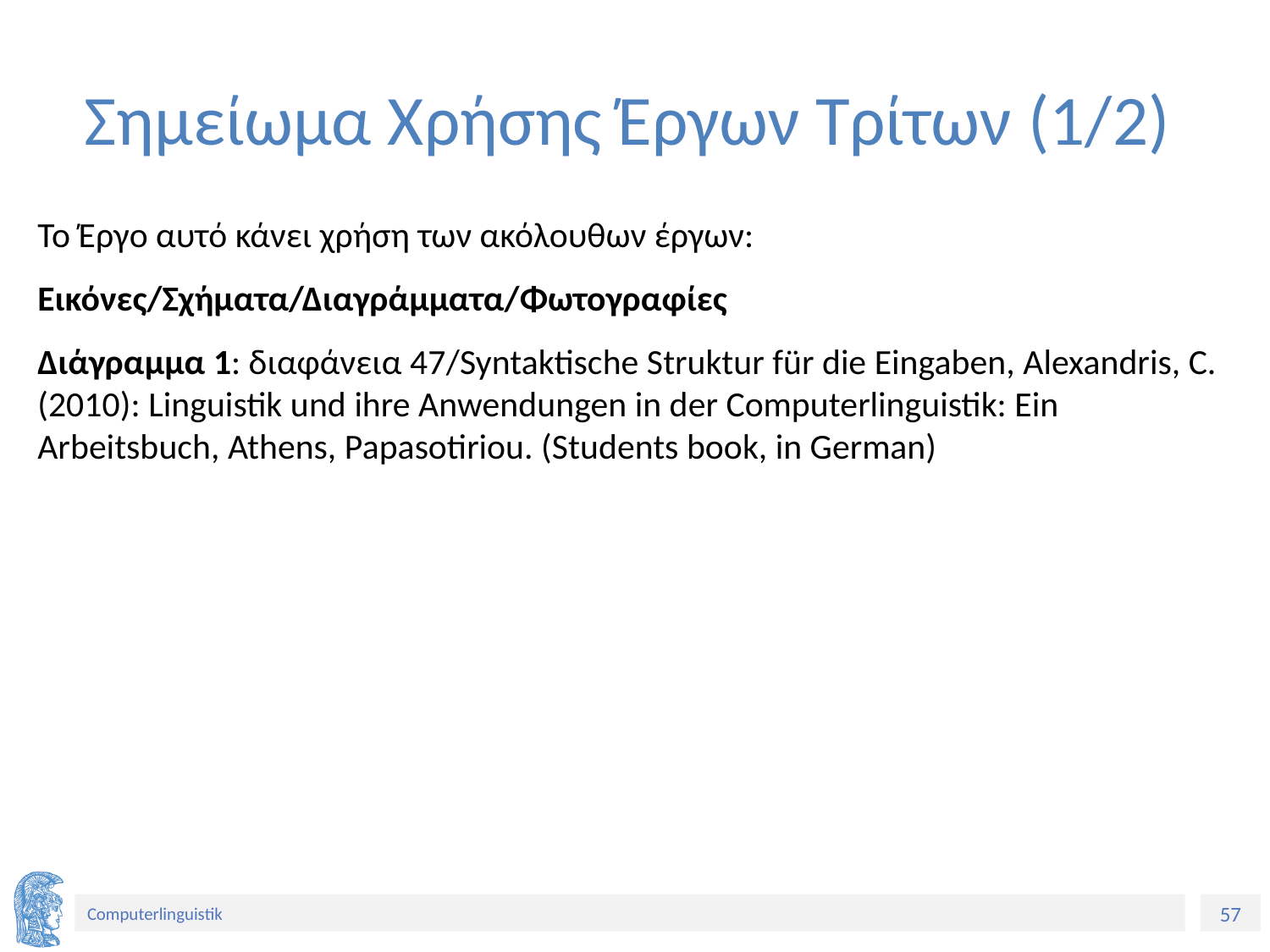

# Σημείωμα Χρήσης Έργων Τρίτων (1/2)
Το Έργο αυτό κάνει χρήση των ακόλουθων έργων:
Εικόνες/Σχήματα/Διαγράμματα/Φωτογραφίες
Διάγραμμα 1: διαφάνεια 47/Syntaktische Struktur für die Eingaben, Alexandris, C. (2010): Linguistik und ihre Anwendungen in der Computerlinguistik: Ein Arbeitsbuch, Athens, Papasotiriou. (Students book, in German)